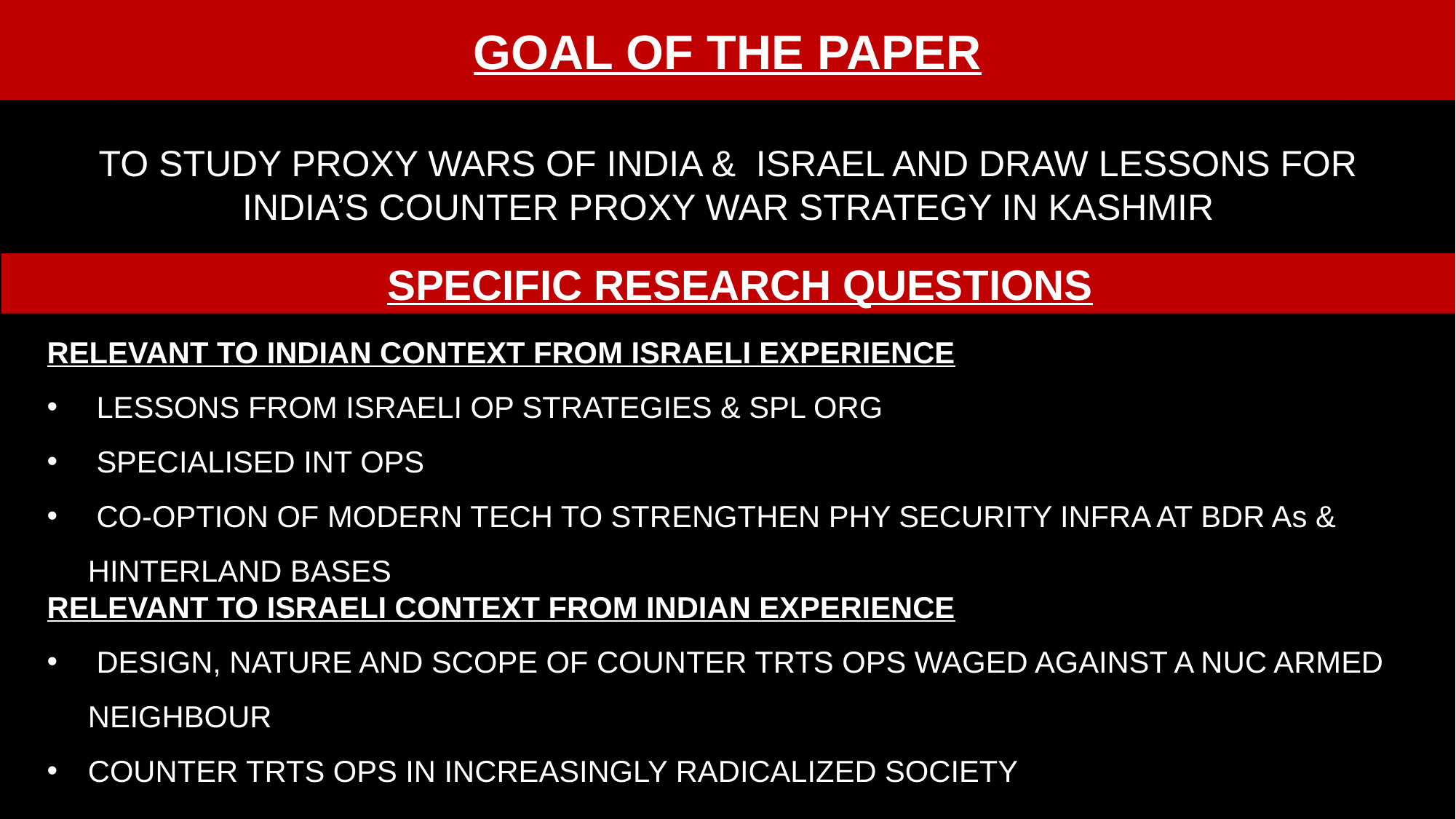

GOAL OF THE PAPER
TO STUDY PROXY WARS OF INDIA &  ISRAEL AND DRAW LESSONS FOR INDIA’S COUNTER PROXY WAR STRATEGY IN KASHMIR

RELEVANT TO INDIAN CONTEXT FROM ISRAELI EXPERIENCE
 LESSONS FROM ISRAELI OP STRATEGIES & SPL ORG
 SPECIALISED INT OPS
 CO-OPTION OF MODERN TECH TO STRENGTHEN PHY SECURITY INFRA AT BDR As &  HINTERLAND BASES
RELEVANT TO ISRAELI CONTEXT FROM INDIAN EXPERIENCE
 DESIGN, NATURE AND SCOPE OF COUNTER TRTS OPS WAGED AGAINST A NUC ARMED NEIGHBOUR
COUNTER TRTS OPS IN INCREASINGLY RADICALIZED SOCIETY
SPECIFIC RESEARCH QUESTIONS